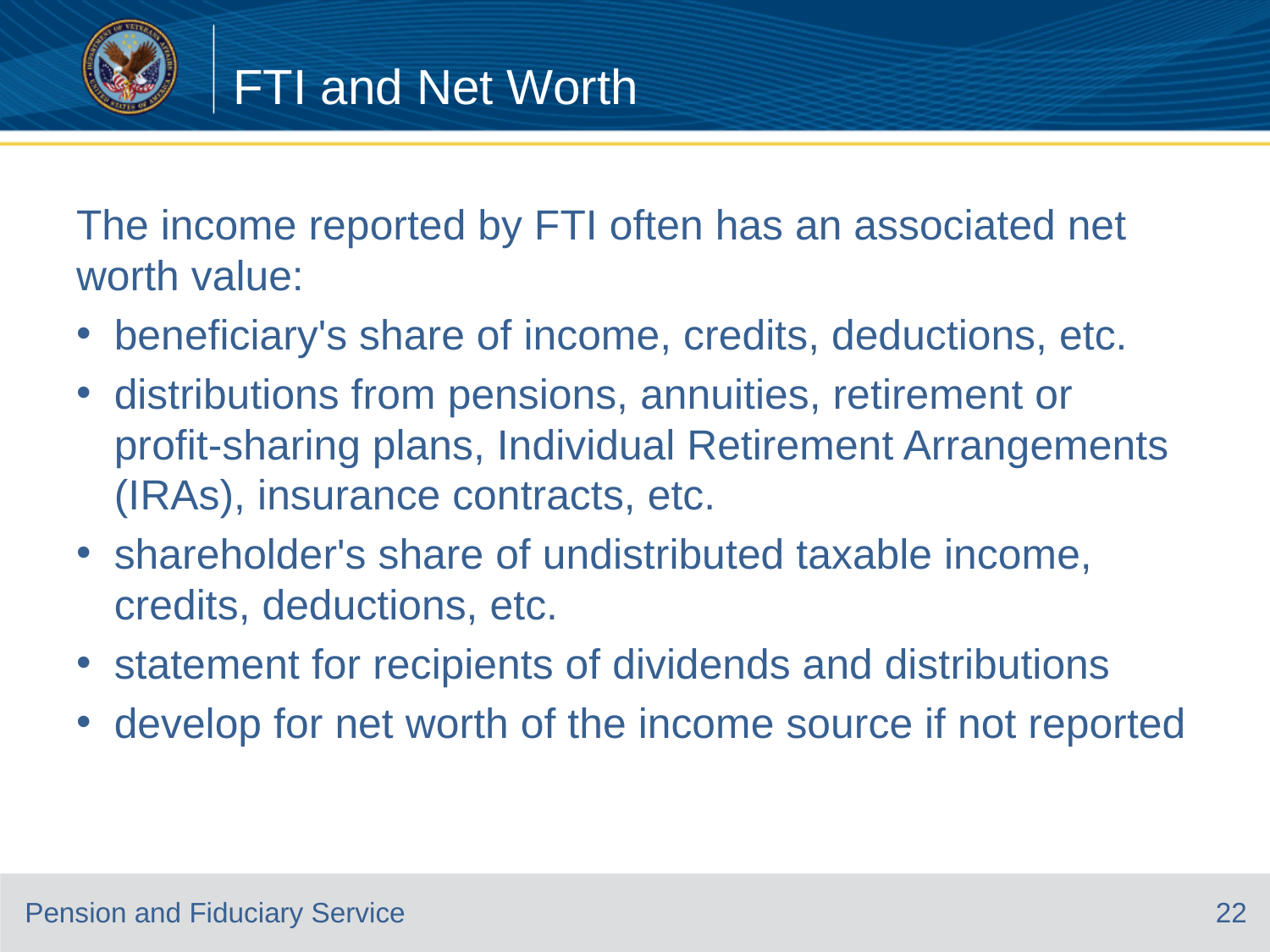

# FTI and Net Worth
The income reported by FTI often has an associated net worth value:
beneficiary's share of income, credits, deductions, etc.
distributions from pensions, annuities, retirement or profit-sharing plans, Individual Retirement Arrangements (IRAs), insurance contracts, etc.
shareholder's share of undistributed taxable income, credits, deductions, etc.
statement for recipients of dividends and distributions
develop for net worth of the income source if not reported

22